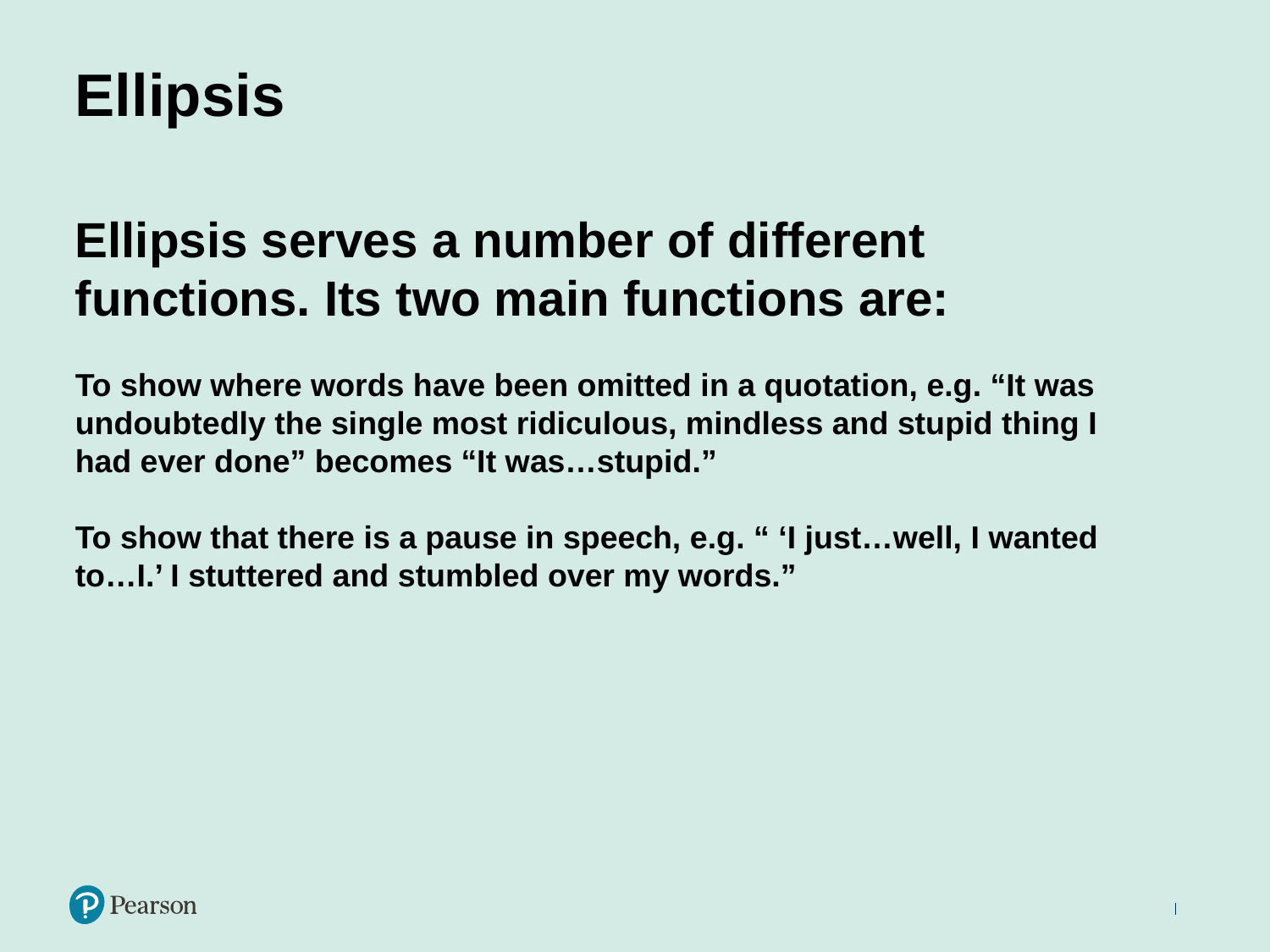

# Ellipsis
Ellipsis serves a number of different functions. Its two main functions are:

To show where words have been omitted in a quotation, e.g. “It was undoubtedly the single most ridiculous, mindless and stupid thing I had ever done” becomes “It was…stupid.”

To show that there is a pause in speech, e.g. “ ‘I just…well, I wanted to…I.’ I stuttered and stumbled over my words.”